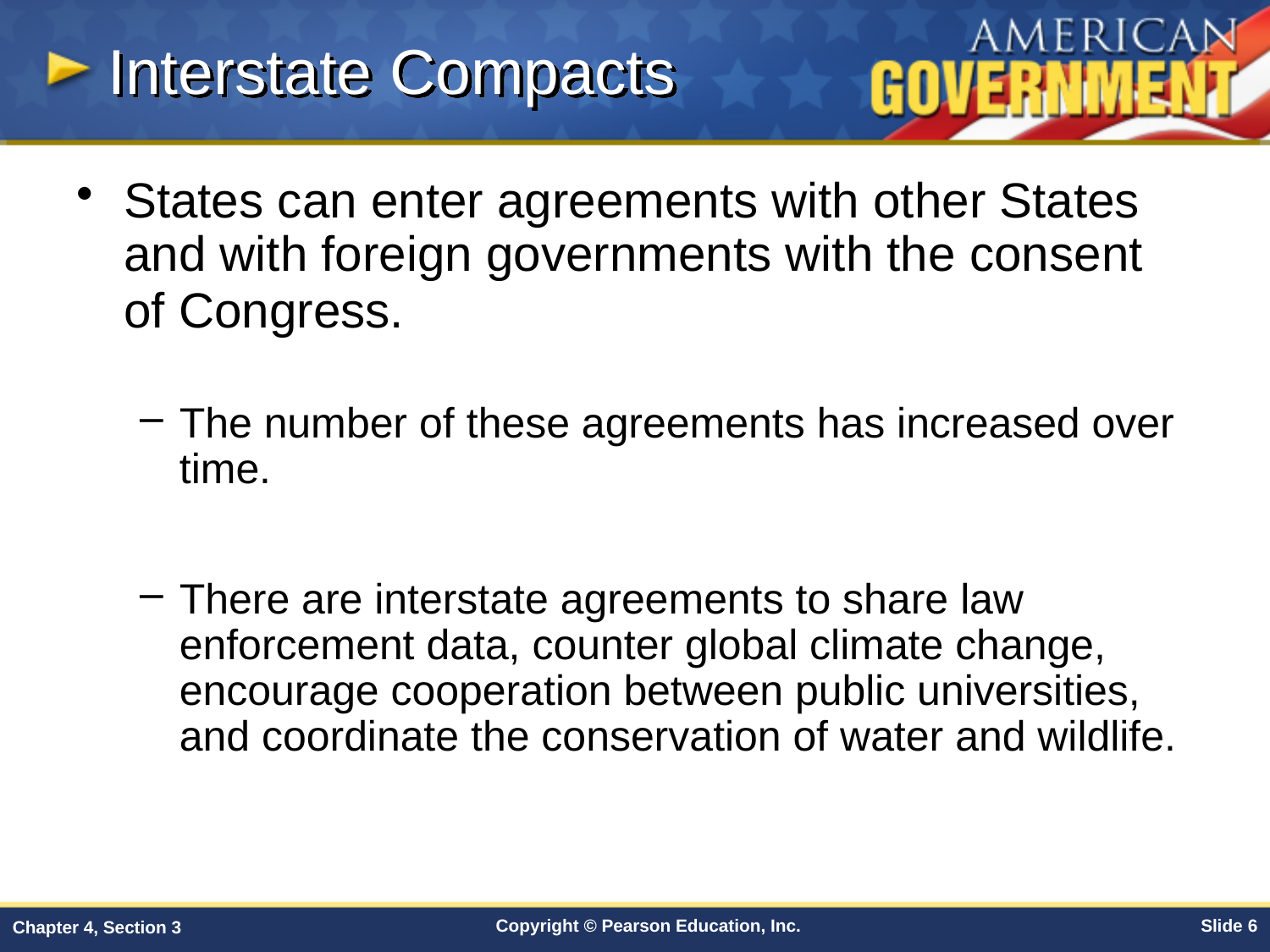

Interstate Compacts
States can enter agreements with other States and with foreign governments with the consent of Congress.

The number of these agreements has increased over time.

There are interstate agreements to share law enforcement data, counter global climate change, encourage cooperation between public universities, and coordinate the conservation of water and wildlife.